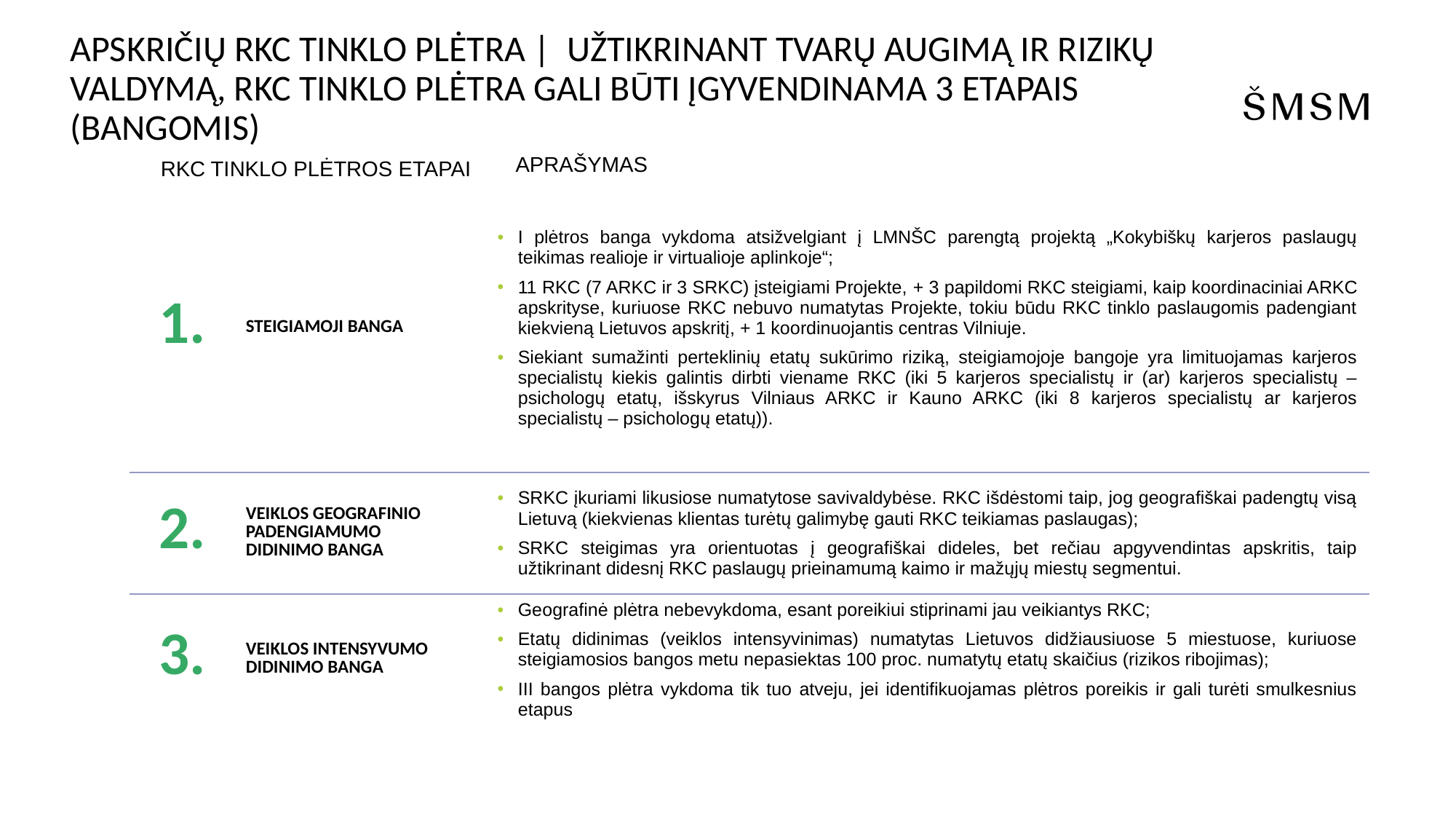

# APSKRIČIŲ RKC TINKLO PLĖTRA |  UŽTIKRINANT TVARŲ AUGIMĄ IR RIZIKŲ VALDYMĄ, RKC TINKLO PLĖTRA GALI BŪTI ĮGYVENDINAMA 3 ETAPAIS (BANGOMIS)
APRAŠYMAS
RKC TINKLO PLĖTROS ETAPAI
| 1. | STEIGIAMOJI BANGA |  | I plėtros banga vykdoma atsižvelgiant į LMNŠC parengtą projektą „Kokybiškų karjeros paslaugų teikimas realioje ir virtualioje aplinkoje“; 11 RKC (7 ARKC ir 3 SRKC) įsteigiami Projekte, + 3 papildomi RKC steigiami, kaip koordinaciniai ARKC apskrityse, kuriuose RKC nebuvo numatytas Projekte, tokiu būdu RKC tinklo paslaugomis padengiant kiekvieną Lietuvos apskritį, + 1 koordinuojantis centras Vilniuje. Siekiant sumažinti perteklinių etatų sukūrimo riziką, steigiamojoje bangoje yra limituojamas karjeros specialistų kiekis galintis dirbti viename RKC (iki 5 karjeros specialistų ir (ar) karjeros specialistų – psichologų etatų, išskyrus Vilniaus ARKC ir Kauno ARKC (iki 8 karjeros specialistų ar karjeros specialistų – psichologų etatų)). |
| --- | --- | --- | --- |
| 2. | VEIKLOS GEOGRAFINIO PADENGIAMUMO DIDINIMO BANGA |  | SRKC įkuriami likusiose numatytose savivaldybėse. RKC išdėstomi taip, jog geografiškai padengtų visą Lietuvą (kiekvienas klientas turėtų galimybę gauti RKC teikiamas paslaugas); SRKC steigimas yra orientuotas į geografiškai dideles, bet rečiau apgyvendintas apskritis, taip užtikrinant didesnį RKC paslaugų prieinamumą kaimo ir mažųjų miestų segmentui. |
| 3. | VEIKLOS INTENSYVUMO DIDINIMO BANGA |  | Geografinė plėtra nebevykdoma, esant poreikiui stiprinami jau veikiantys RKC; Etatų didinimas (veiklos intensyvinimas) numatytas Lietuvos didžiausiuose 5 miestuose, kuriuose steigiamosios bangos metu nepasiektas 100 proc. numatytų etatų skaičius (rizikos ribojimas); III bangos plėtra vykdoma tik tuo atveju, jei identifikuojamas plėtros poreikis ir gali turėti smulkesnius etapus |